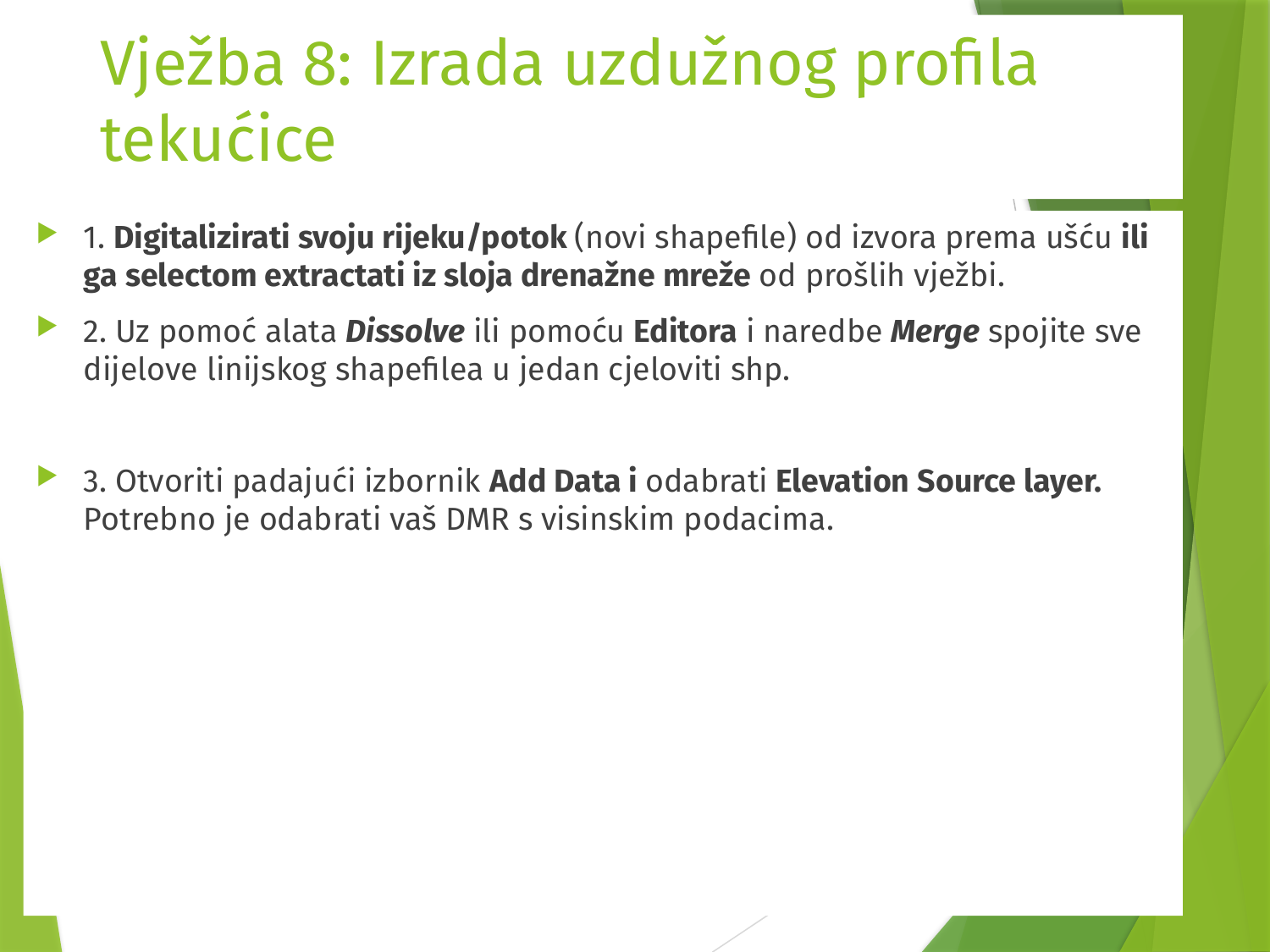

# Vježba 8: Izrada uzdužnog profila tekućice
1. Digitalizirati svoju rijeku/potok (novi shapefile) od izvora prema ušću ili ga selectom extractati iz sloja drenažne mreže od prošlih vježbi.
2. Uz pomoć alata Dissolve ili pomoću Editora i naredbe Merge spojite sve dijelove linijskog shapefilea u jedan cjeloviti shp.

3. Otvoriti padajući izbornik Add Data i odabrati Elevation Source layer. Potrebno je odabrati vaš DMR s visinskim podacima.